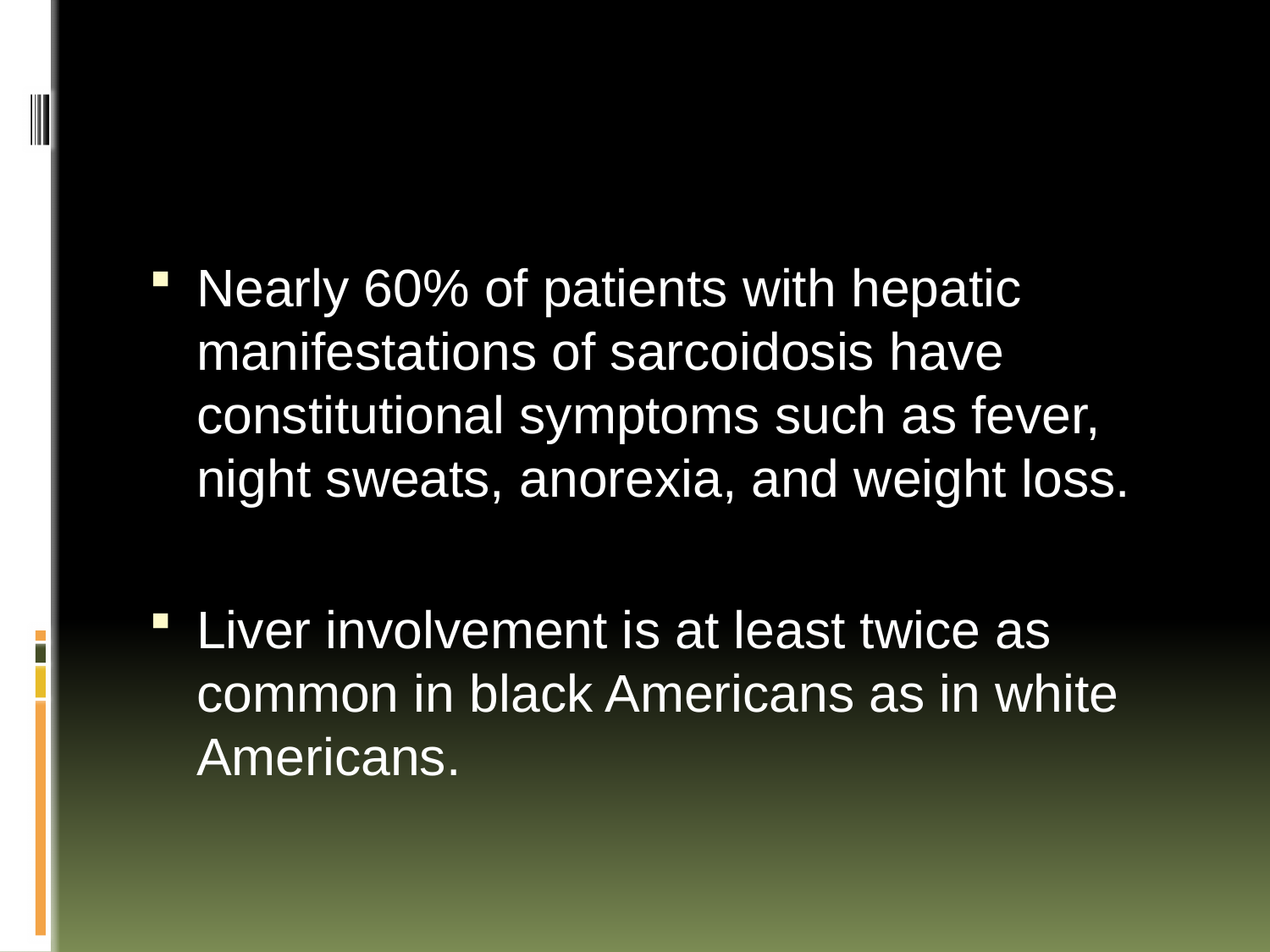

#
Nearly 60% of patients with hepatic manifestations of sarcoidosis have constitutional symptoms such as fever, night sweats, anorexia, and weight loss.

Liver involvement is at least twice as common in black Americans as in white Americans.